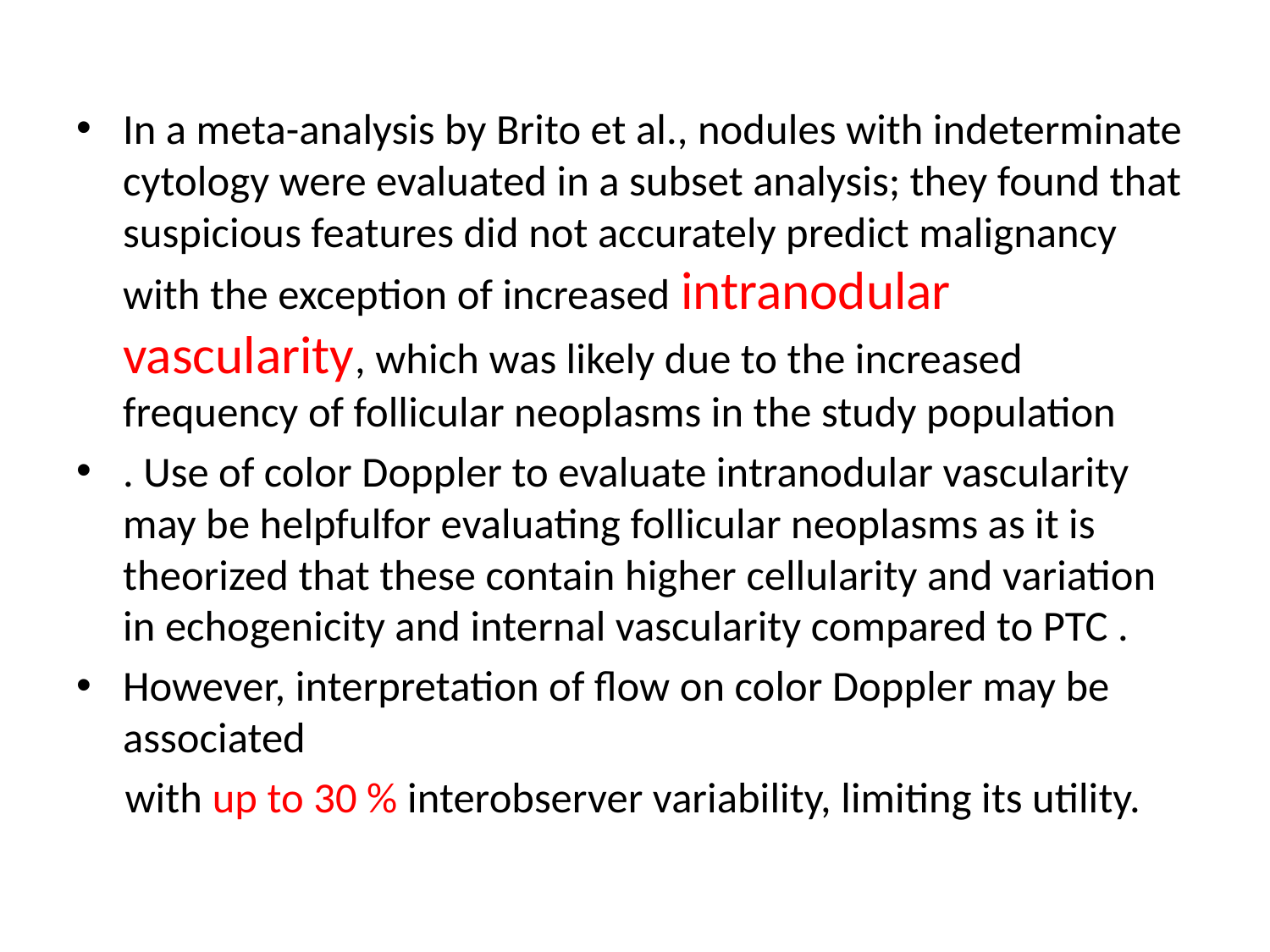

In a meta-analysis by Brito et al., nodules with indeterminate cytology were evaluated in a subset analysis; they found that suspicious features did not accurately predict malignancy with the exception of increased intranodular vascularity, which was likely due to the increased frequency of follicular neoplasms in the study population
. Use of color Doppler to evaluate intranodular vascularity may be helpfulfor evaluating follicular neoplasms as it is theorized that these contain higher cellularity and variation in echogenicity and internal vascularity compared to PTC .
However, interpretation of flow on color Doppler may be associated
     with up to 30 % interobserver variability, limiting its utility.